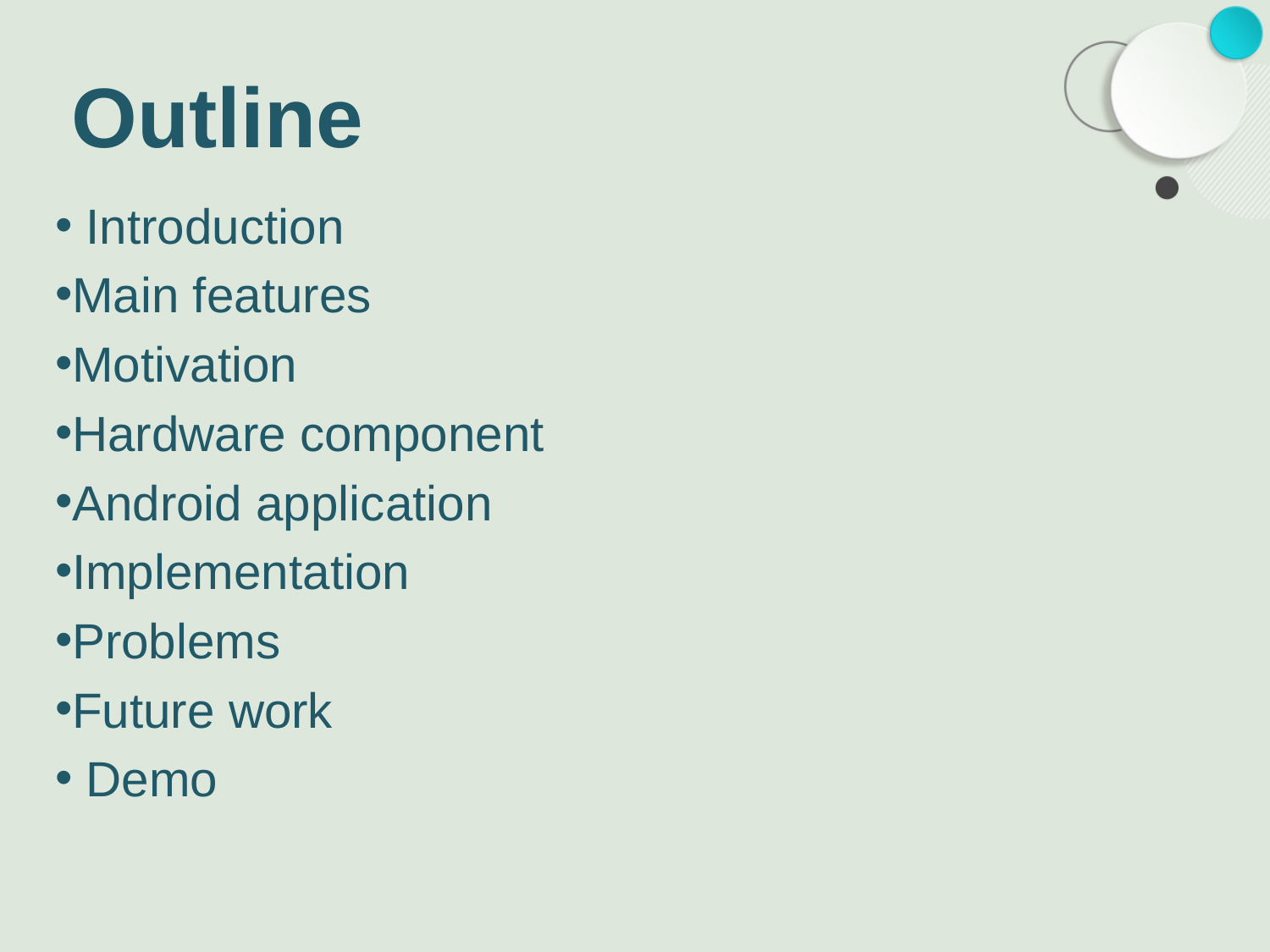

# Outline
 Introduction
Main features
Motivation
Hardware component
Android application
Implementation
Problems
Future work
 Demo